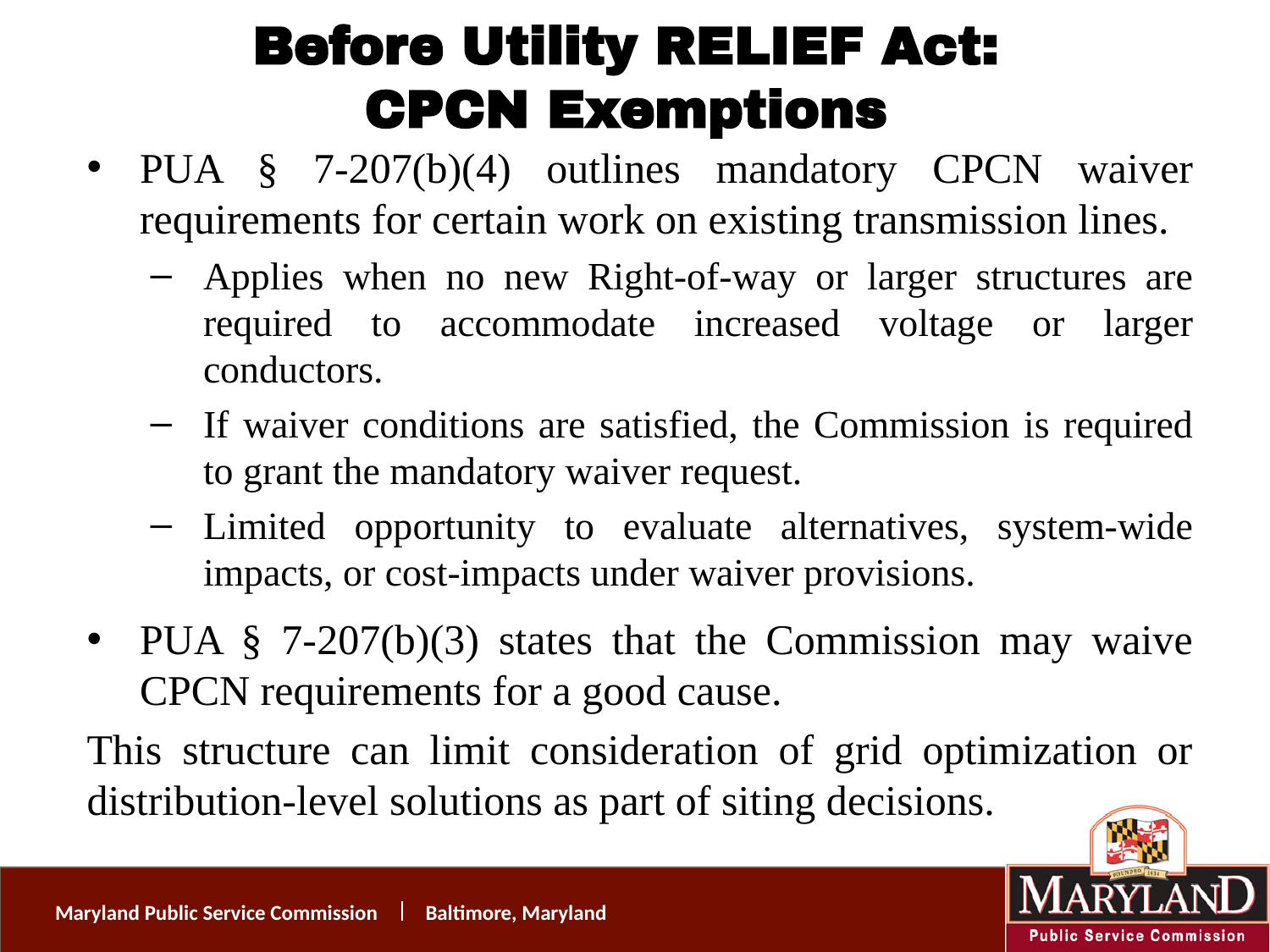

# Before Utility RELIEF Act: CPCN Exemptions
PUA § 7-207(b)(4) outlines mandatory CPCN waiver requirements for certain work on existing transmission lines.
Applies when no new Right-of-way or larger structures are required to accommodate increased voltage or larger conductors.
If waiver conditions are satisfied, the Commission is required to grant the mandatory waiver request.
Limited opportunity to evaluate alternatives, system-wide impacts, or cost-impacts under waiver provisions.
PUA § 7-207(b)(3) states that the Commission may waive CPCN requirements for a good cause.
This structure can limit consideration of grid optimization or distribution-level solutions as part of siting decisions.